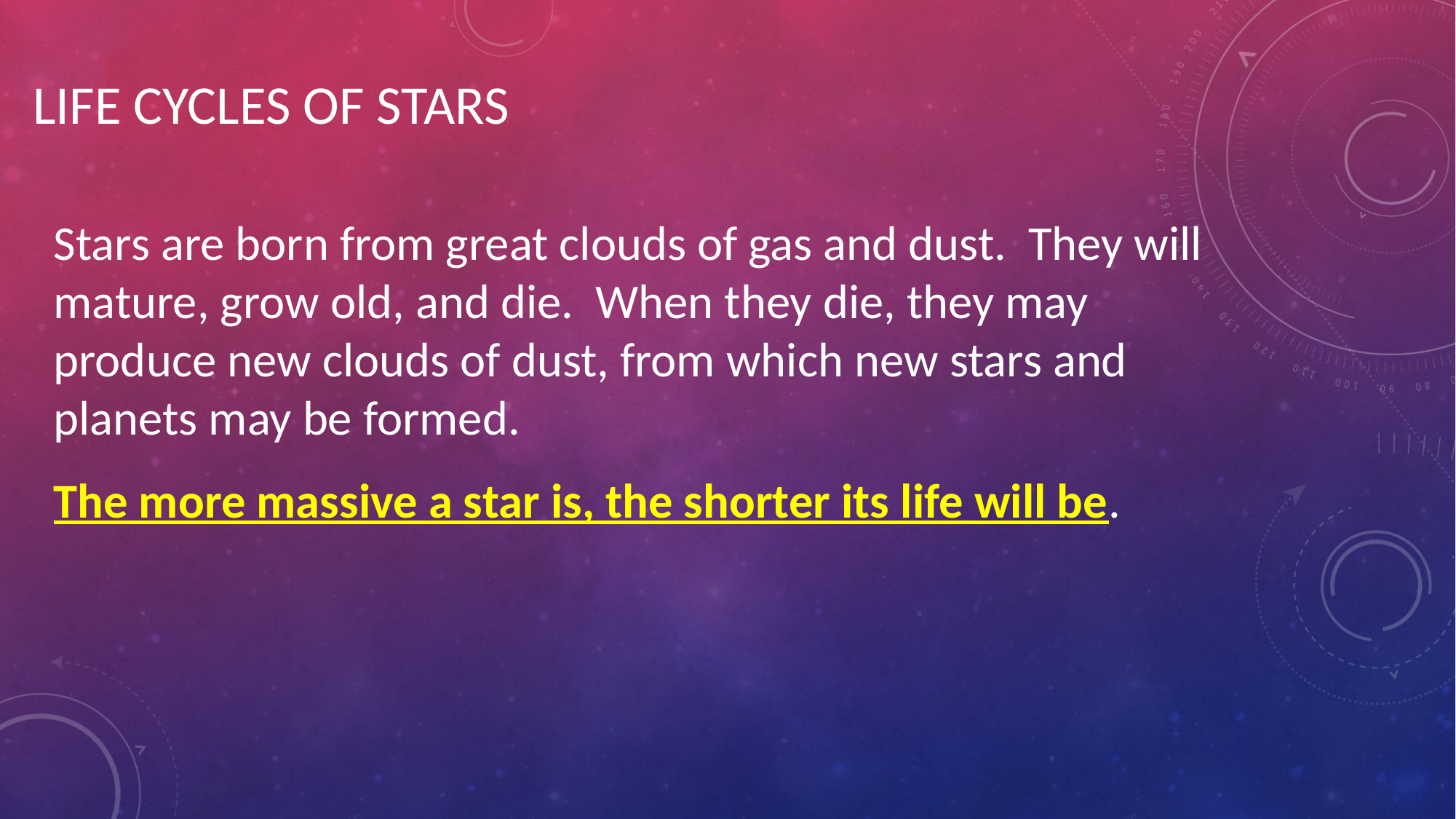

# Life Cycles of Stars
Stars are born from great clouds of gas and dust.  They will mature, grow old, and die.  When they die, they may produce new clouds of dust, from which new stars and planets may be formed.
The more massive a star is, the shorter its life will be.